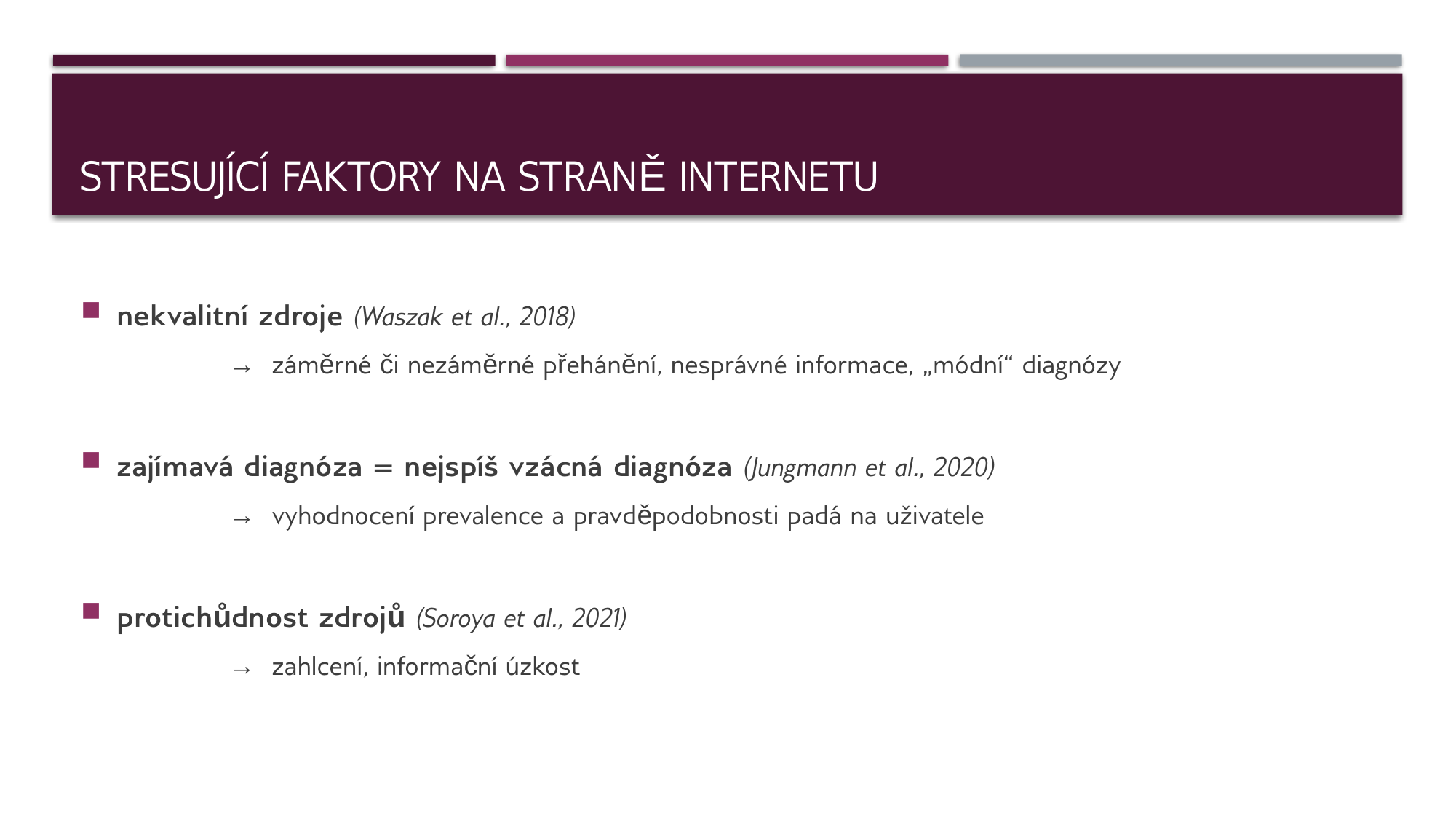

# Stresující faktory na straně internetu
nekvalitní zdroje (Waszak et al., 2018)
	→  záměrné či nezáměrné přehánění, nesprávné informace, „módní“ diagnózy

zajímavá diagnóza = nejspíš vzácná diagnóza (Jungmann et al., 2020)
	→  vyhodnocení prevalence a pravděpodobnosti padá na uživatele

protichůdnost zdrojů (Soroya et al., 2021)
	→  zahlcení, informační úzkost